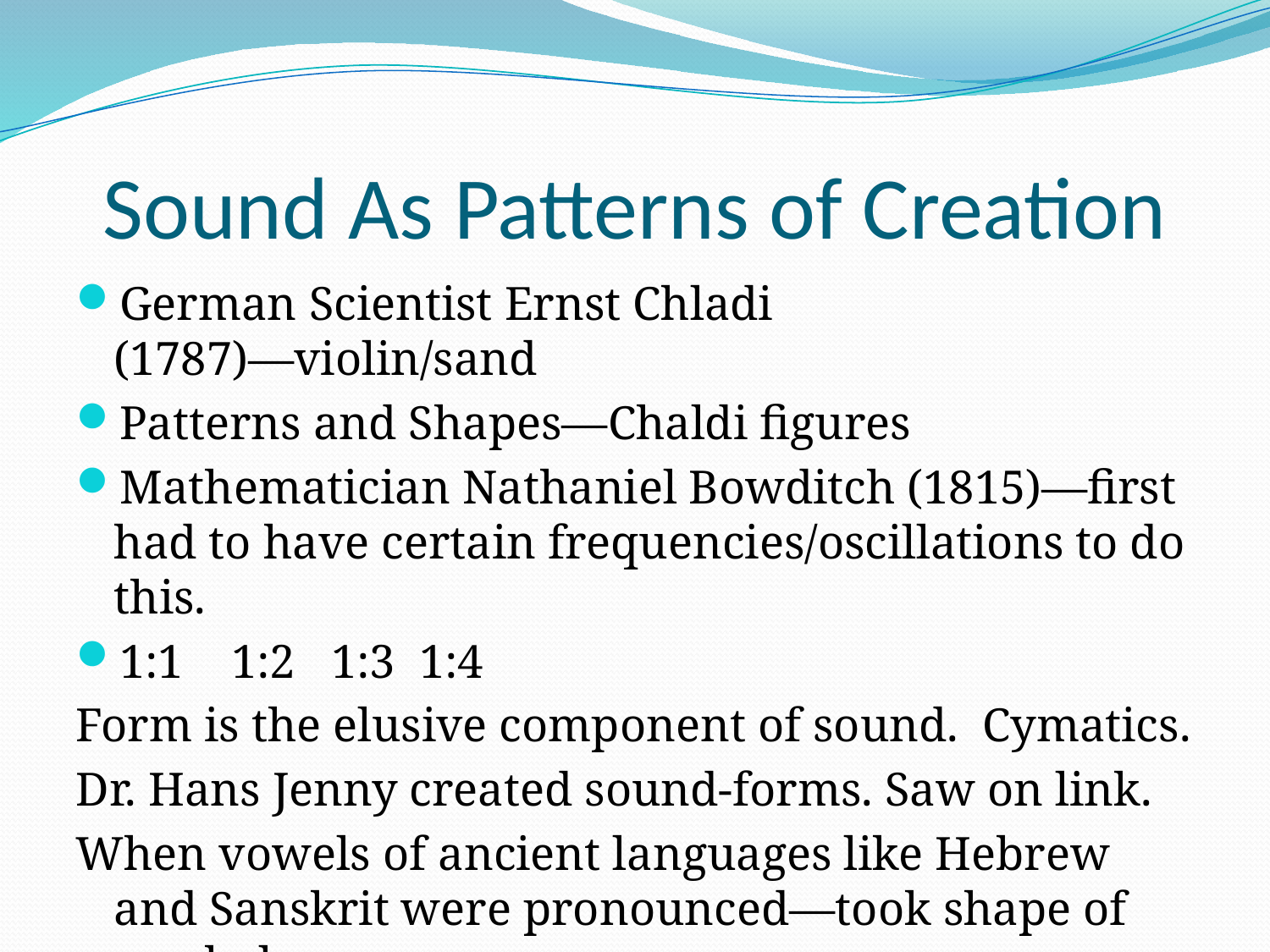

# Sound As Patterns of Creation
German Scientist Ernst Chladi (1787)—violin/sand
Patterns and Shapes—Chaldi figures
Mathematician Nathaniel Bowditch (1815)—first had to have certain frequencies/oscillations to do this.
1:1    1:2   1:3  1:4
Form is the elusive component of sound.  Cymatics.
Dr. Hans Jenny created sound-forms. Saw on link.
When vowels of ancient languages like Hebrew and Sanskrit were pronounced—took shape of symbols.